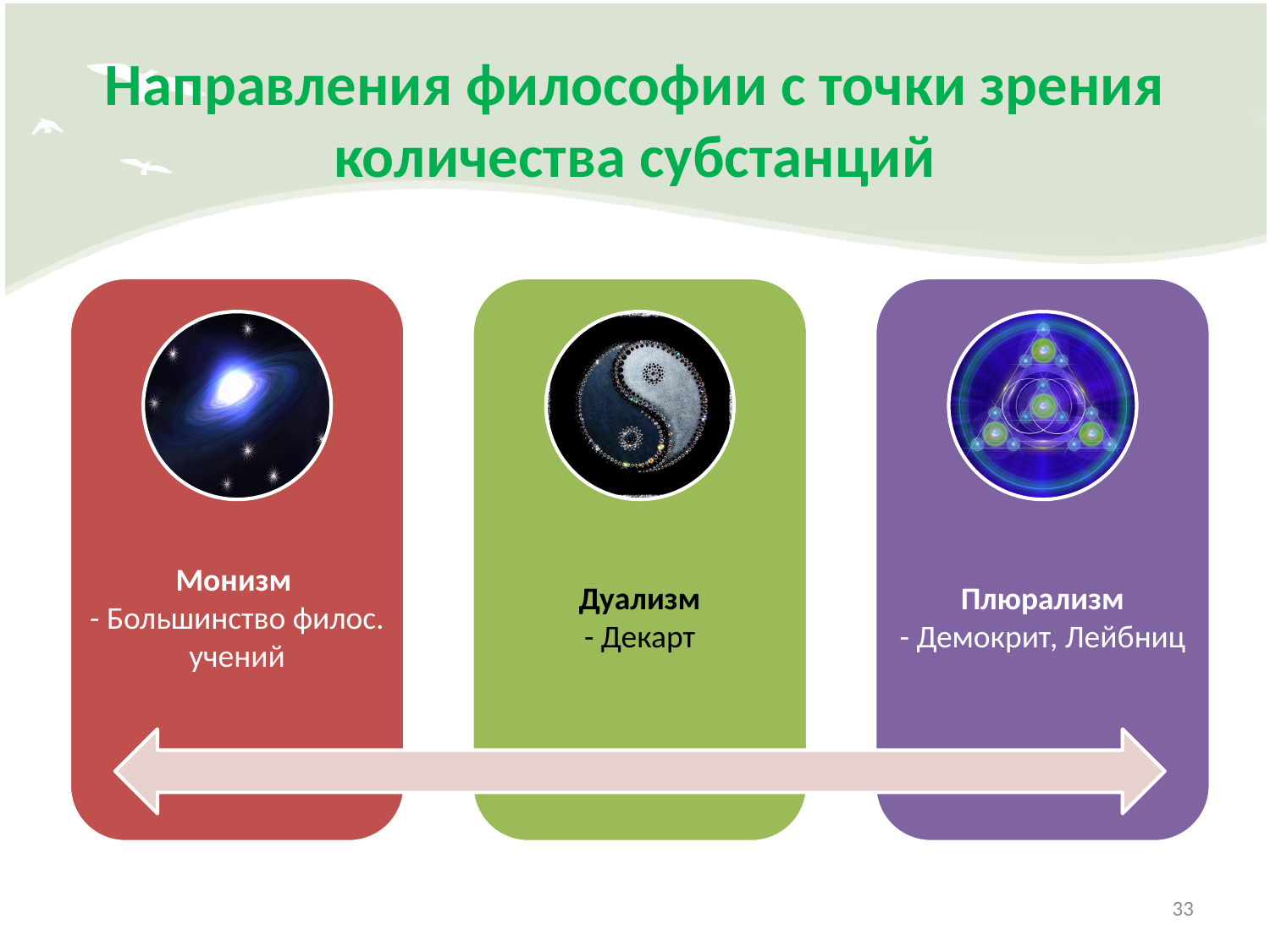

# Направления философии с точки зрения количества субстанций

Монизм
- Большинство филос. учений
Дуализм
- Декарт
Плюрализм
- Демокрит, Лейбниц
33